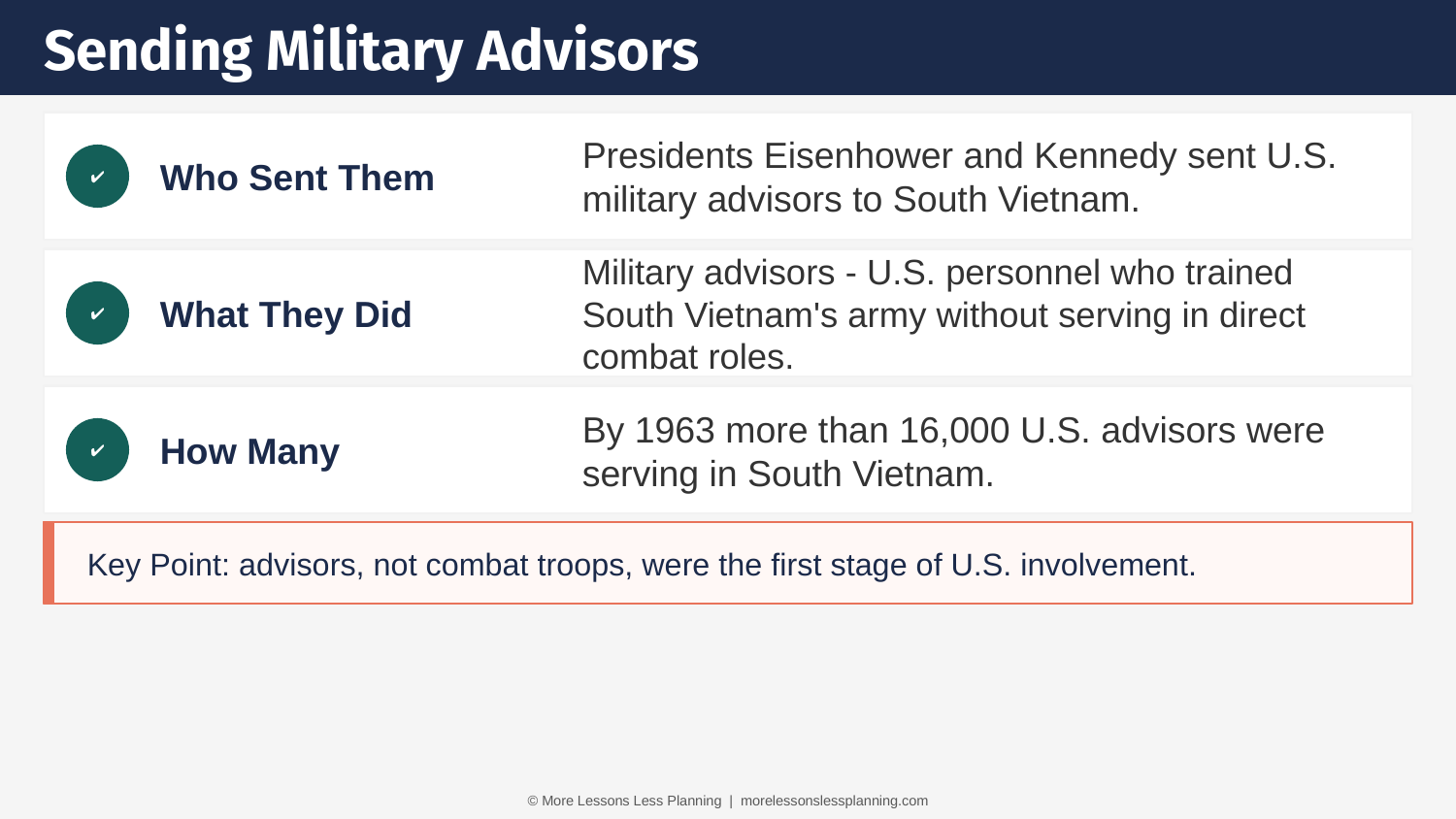

Sending Military Advisors

Who Sent Them
Presidents Eisenhower and Kennedy sent U.S. military advisors to South Vietnam.

✔

What They Did
Military advisors - U.S. personnel who trained South Vietnam's army without serving in direct combat roles.

✔

How Many
By 1963 more than 16,000 U.S. advisors were serving in South Vietnam.

✔

Key Point: advisors, not combat troops, were the first stage of U.S. involvement.
© More Lessons Less Planning  |  morelessonslessplanning.com